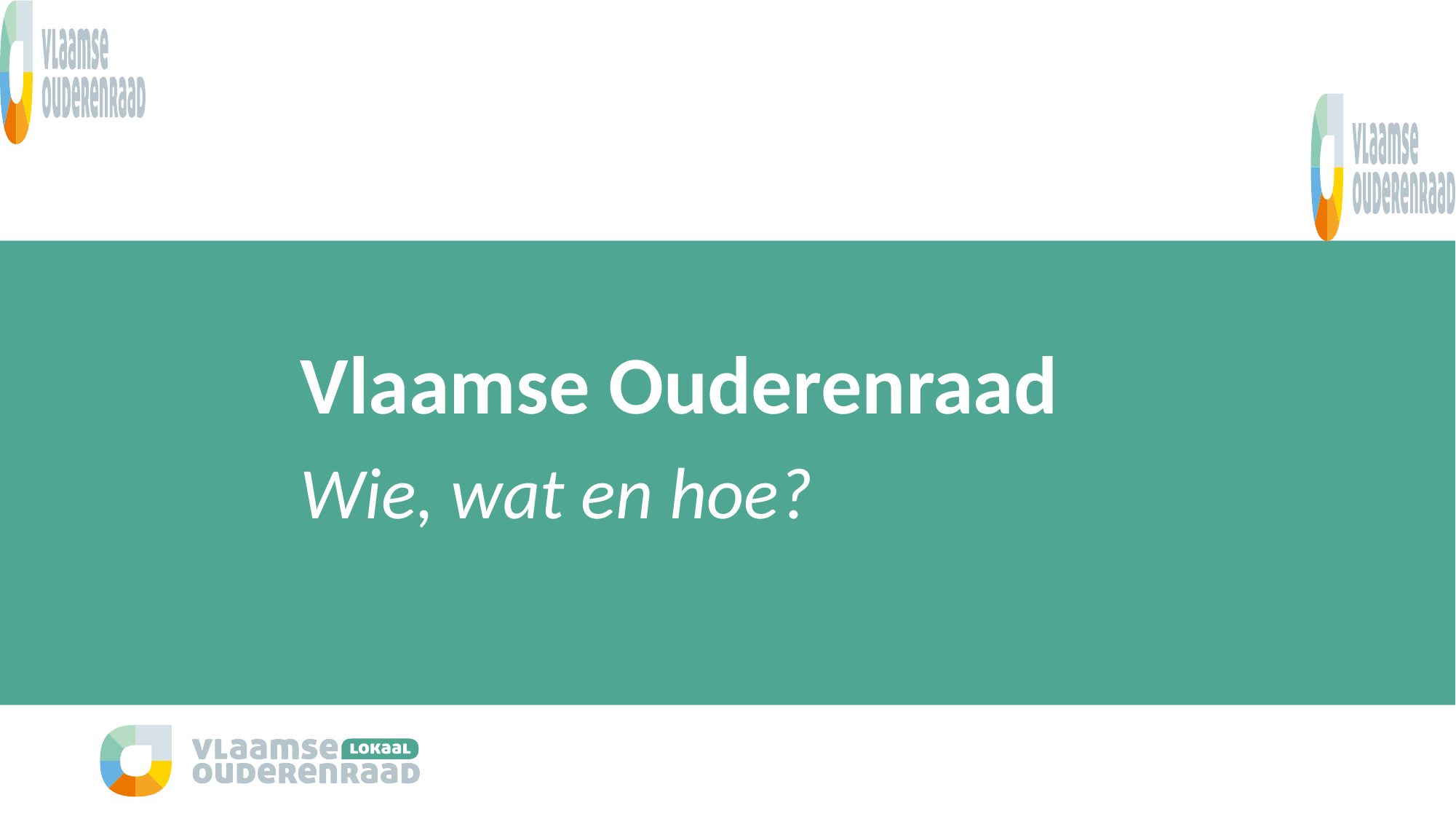

# Vlaamse Ouderenraad
Wie, wat en hoe?